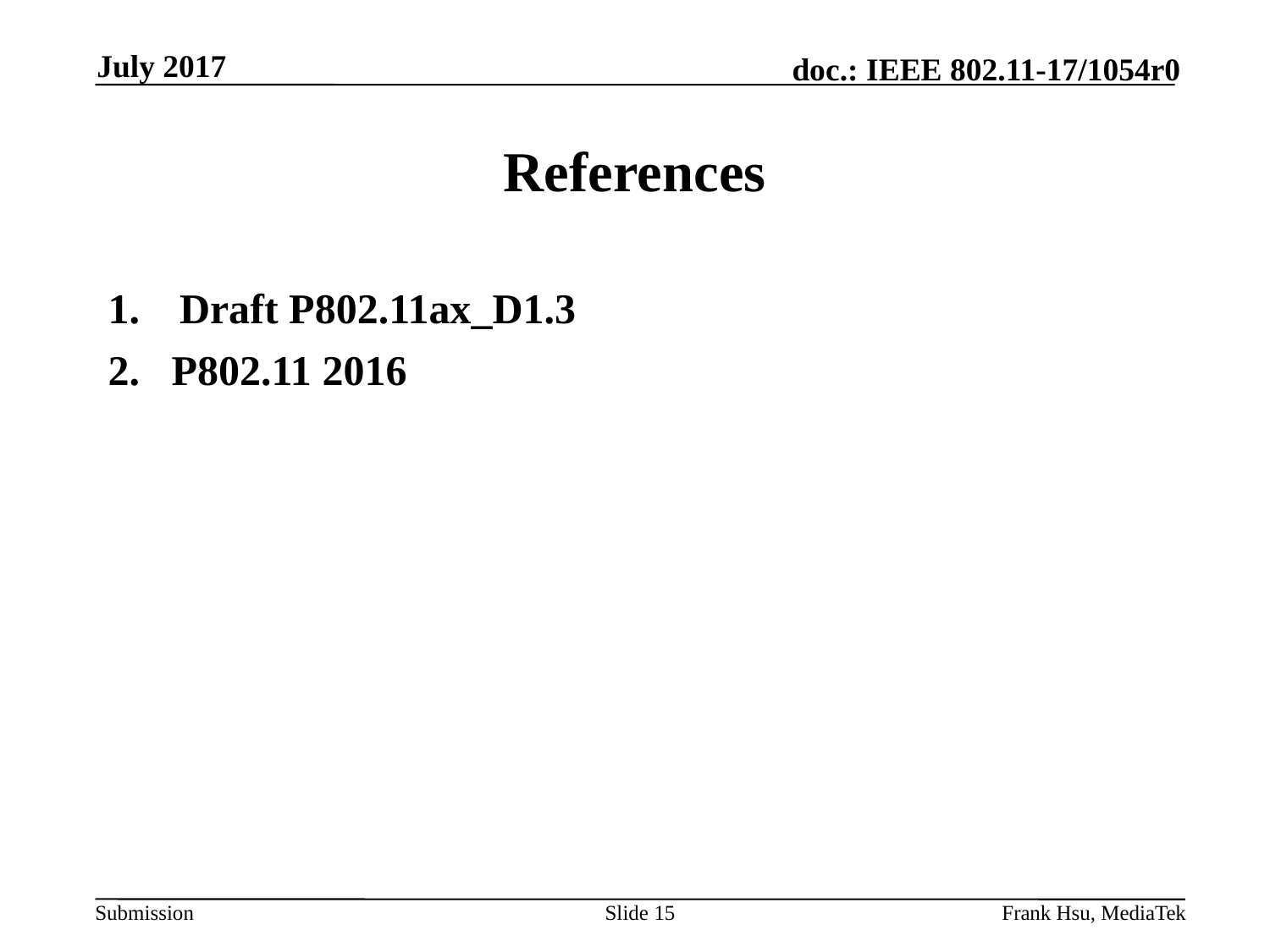

July 2017
# References
Draft P802.11ax_D1.3
P802.11 2016

Slide 15
Frank Hsu, MediaTek